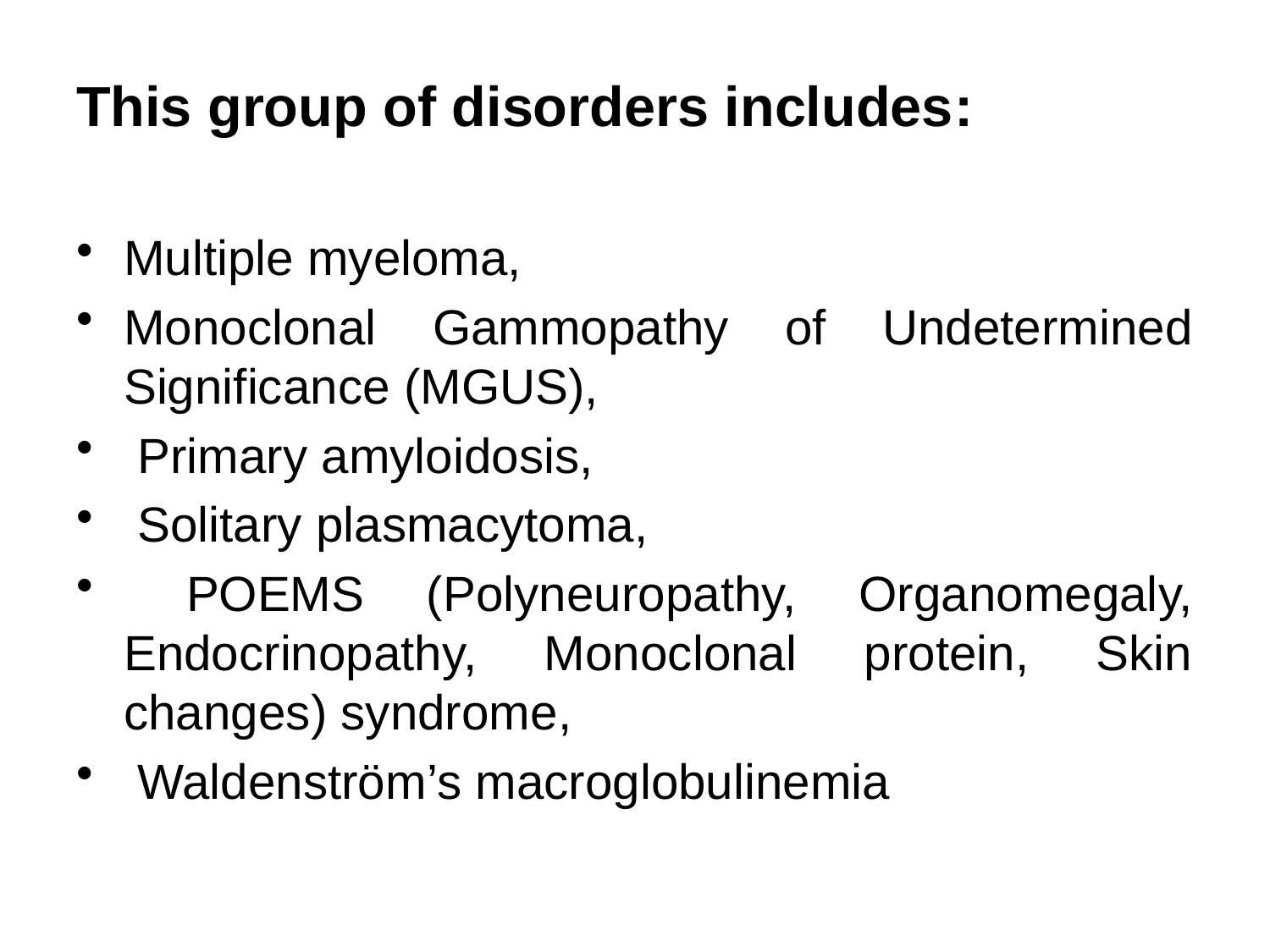

This group of disorders includes:

Multiple myeloma,
Monoclonal Gammopathy of Undetermined Significance (MGUS),
 Primary amyloidosis,
 Solitary plasmacytoma,
 POEMS (Polyneuropathy, Organomegaly, Endocrinopathy, Monoclonal protein, Skin changes) syndrome,
 Waldenström’s macroglobulinemia